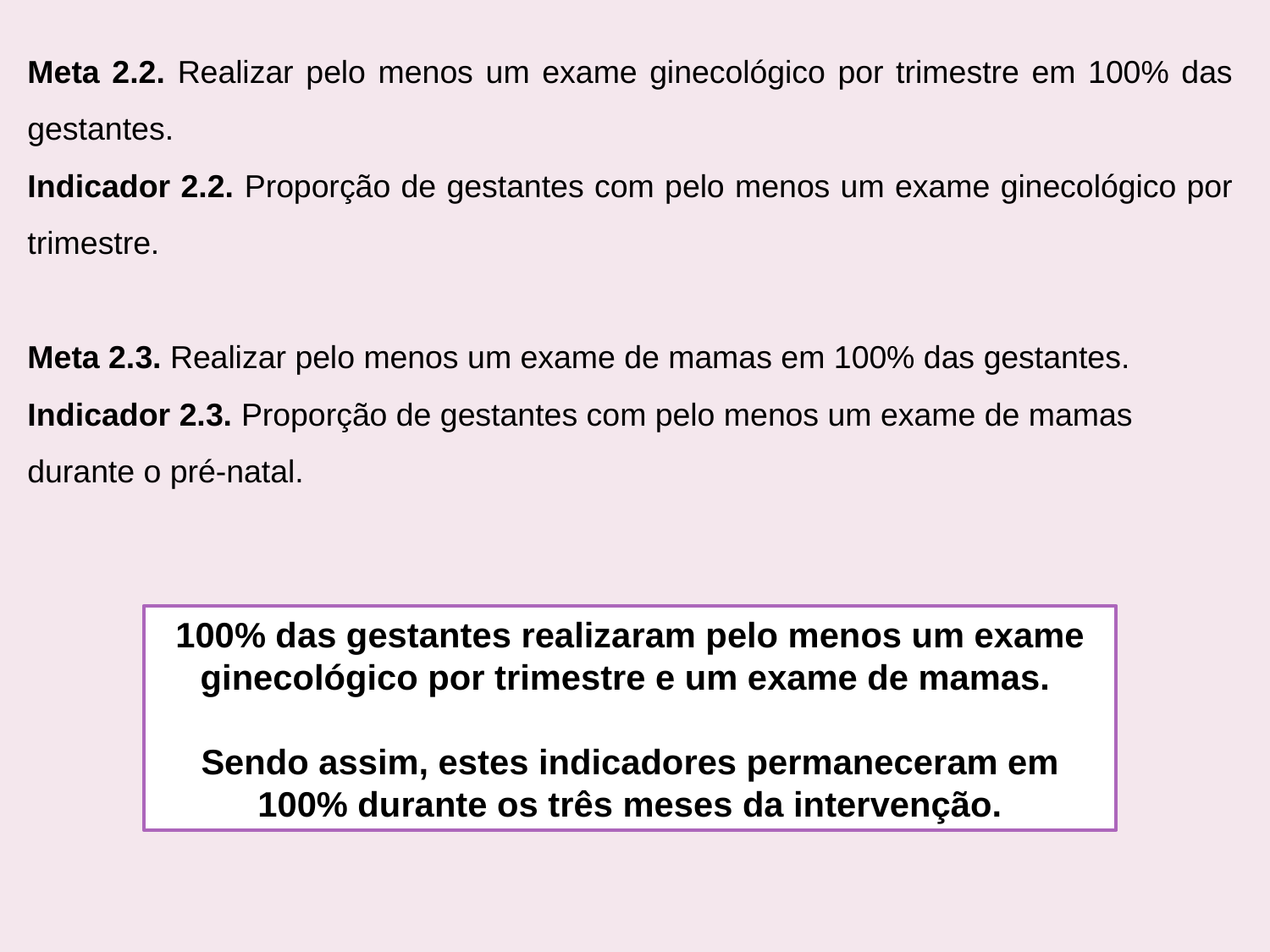

Meta 2.2. Realizar pelo menos um exame ginecológico por trimestre em 100% das gestantes.
Indicador 2.2. Proporção de gestantes com pelo menos um exame ginecológico por trimestre.

Meta 2.3. Realizar pelo menos um exame de mamas em 100% das gestantes.
Indicador 2.3. Proporção de gestantes com pelo menos um exame de mamas durante o pré-natal.

100% das gestantes realizaram pelo menos um exame ginecológico por trimestre e um exame de mamas.

Sendo assim, estes indicadores permaneceram em 100% durante os três meses da intervenção.